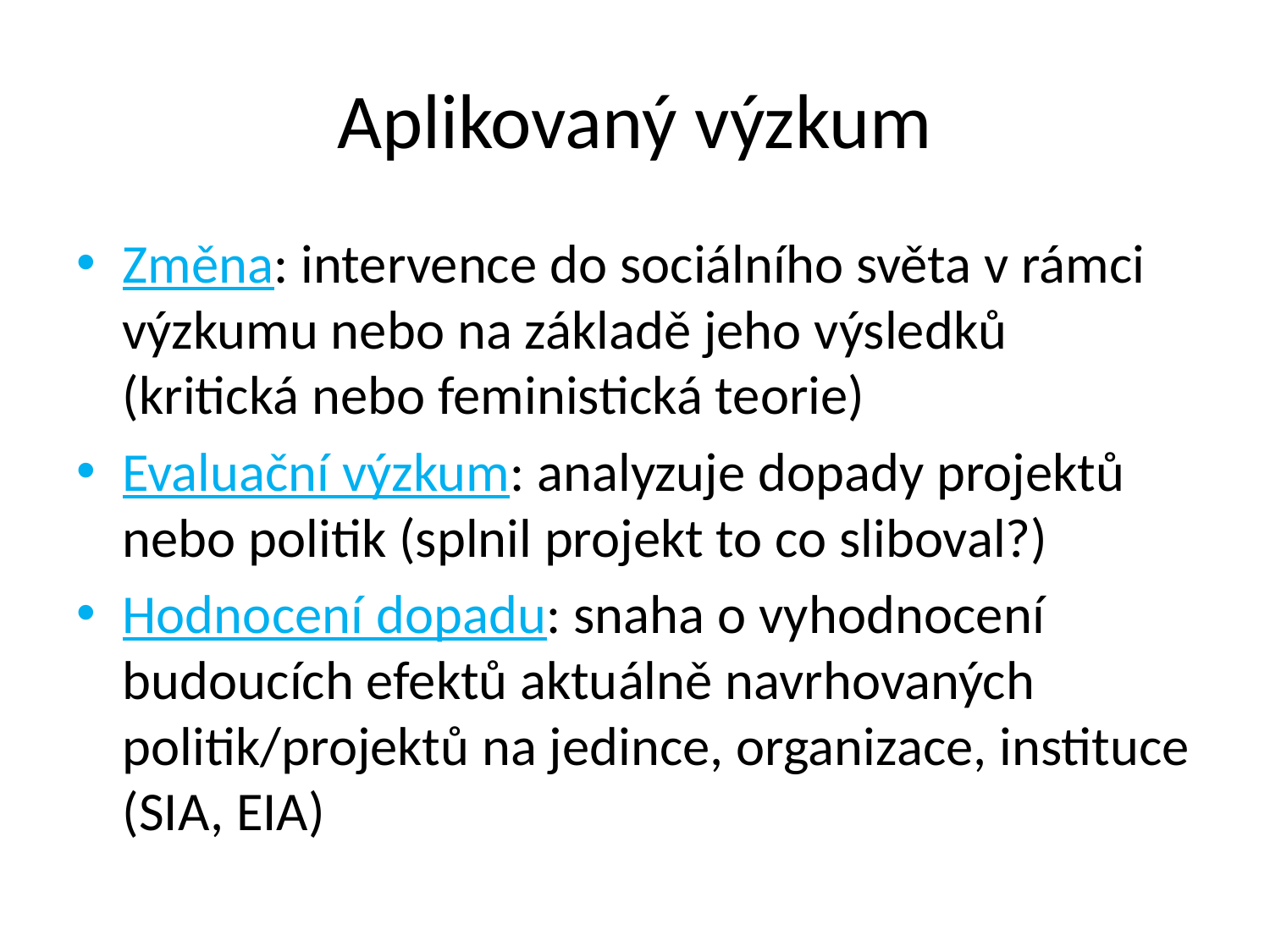

# Aplikovaný výzkum
Změna: intervence do sociálního světa v rámci výzkumu nebo na základě jeho výsledků (kritická nebo feministická teorie)
Evaluační výzkum: analyzuje dopady projektů nebo politik (splnil projekt to co sliboval?)
Hodnocení dopadu: snaha o vyhodnocení budoucích efektů aktuálně navrhovaných politik/projektů na jedince, organizace, instituce (SIA, EIA)